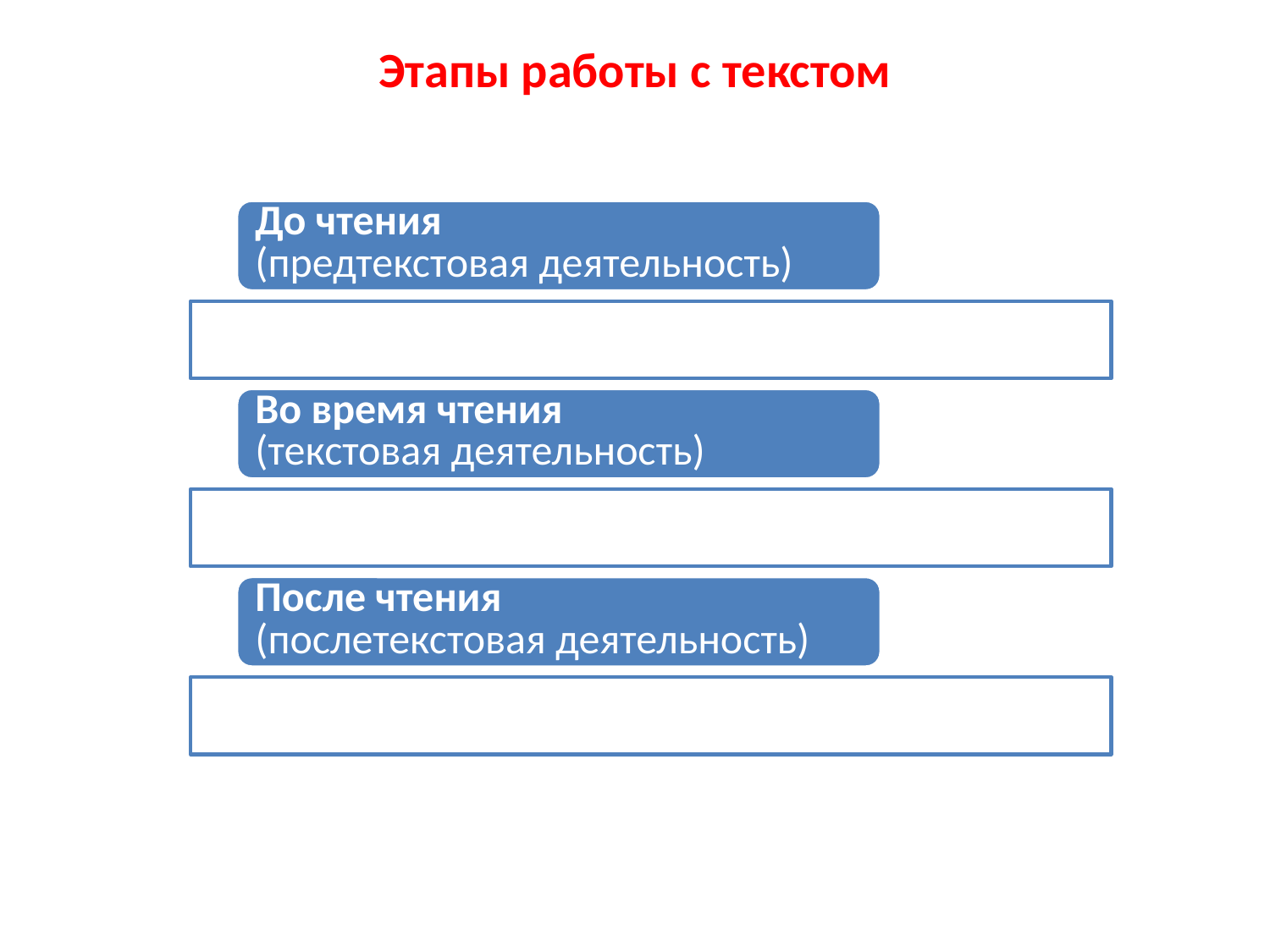

Этапы работы с текстом
До чтения
(предтекстовая деятельность)
Во время чтения
(текстовая деятельность)
После чтения
(послетекстовая деятельность)